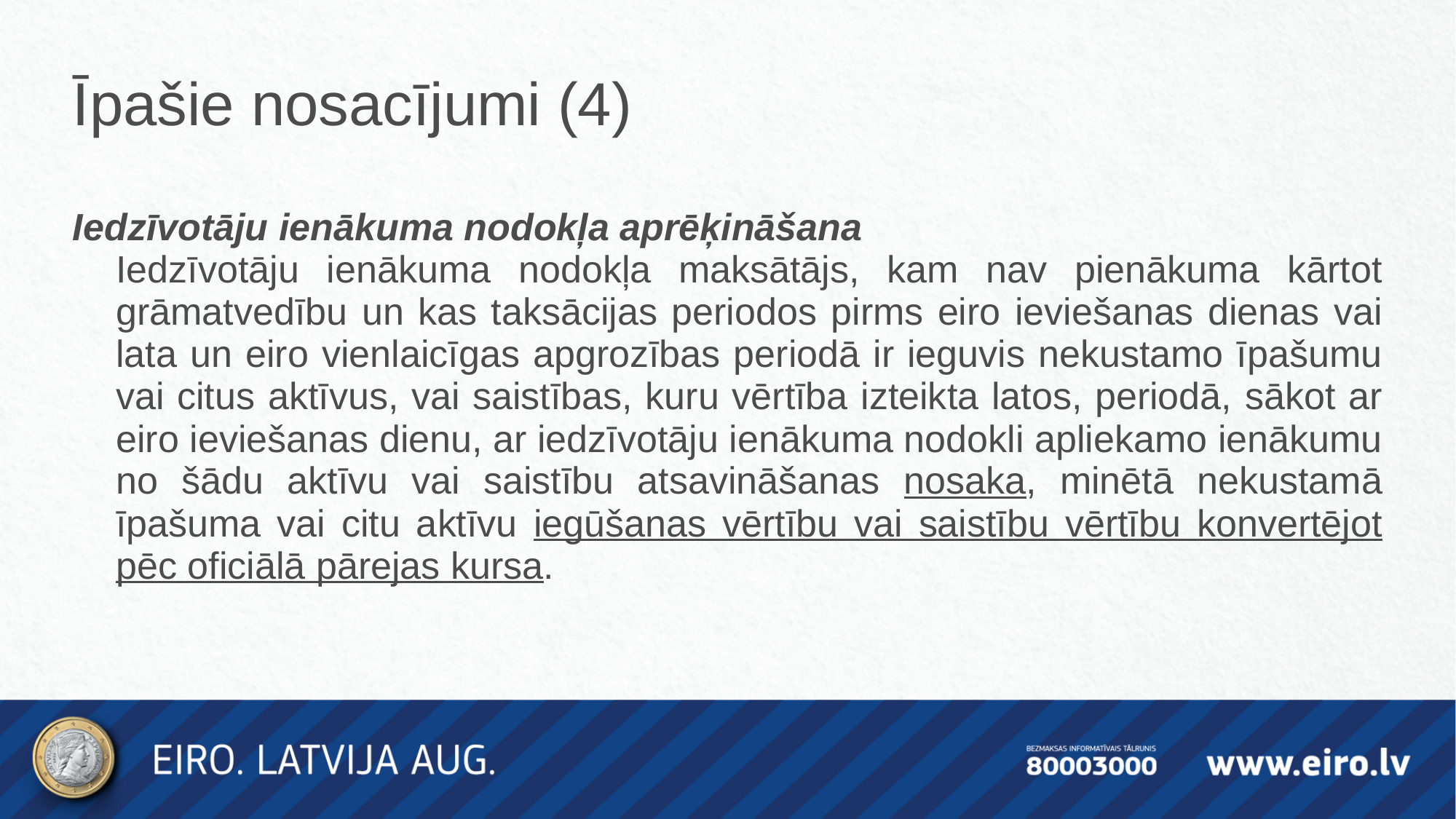

Īpašie nosacījumi (4)
Iedzīvotāju ienākuma nodokļa aprēķināšana
Iedzīvotāju ienākuma nodokļa maksātājs, kam nav pienākuma kārtot grāmatvedību un kas taksācijas periodos pirms eiro ieviešanas dienas vai lata un eiro vienlaicīgas apgrozības periodā ir ieguvis nekustamo īpašumu vai citus aktīvus, vai saistības, kuru vērtība izteikta latos, periodā, sākot ar eiro ieviešanas dienu, ar iedzīvotāju ienākuma nodokli apliekamo ienākumu no šādu aktīvu vai saistību atsavināšanas nosaka, minētā nekustamā īpašuma vai citu aktīvu iegūšanas vērtību vai saistību vērtību konvertējot pēc oficiālā pārejas kursa.